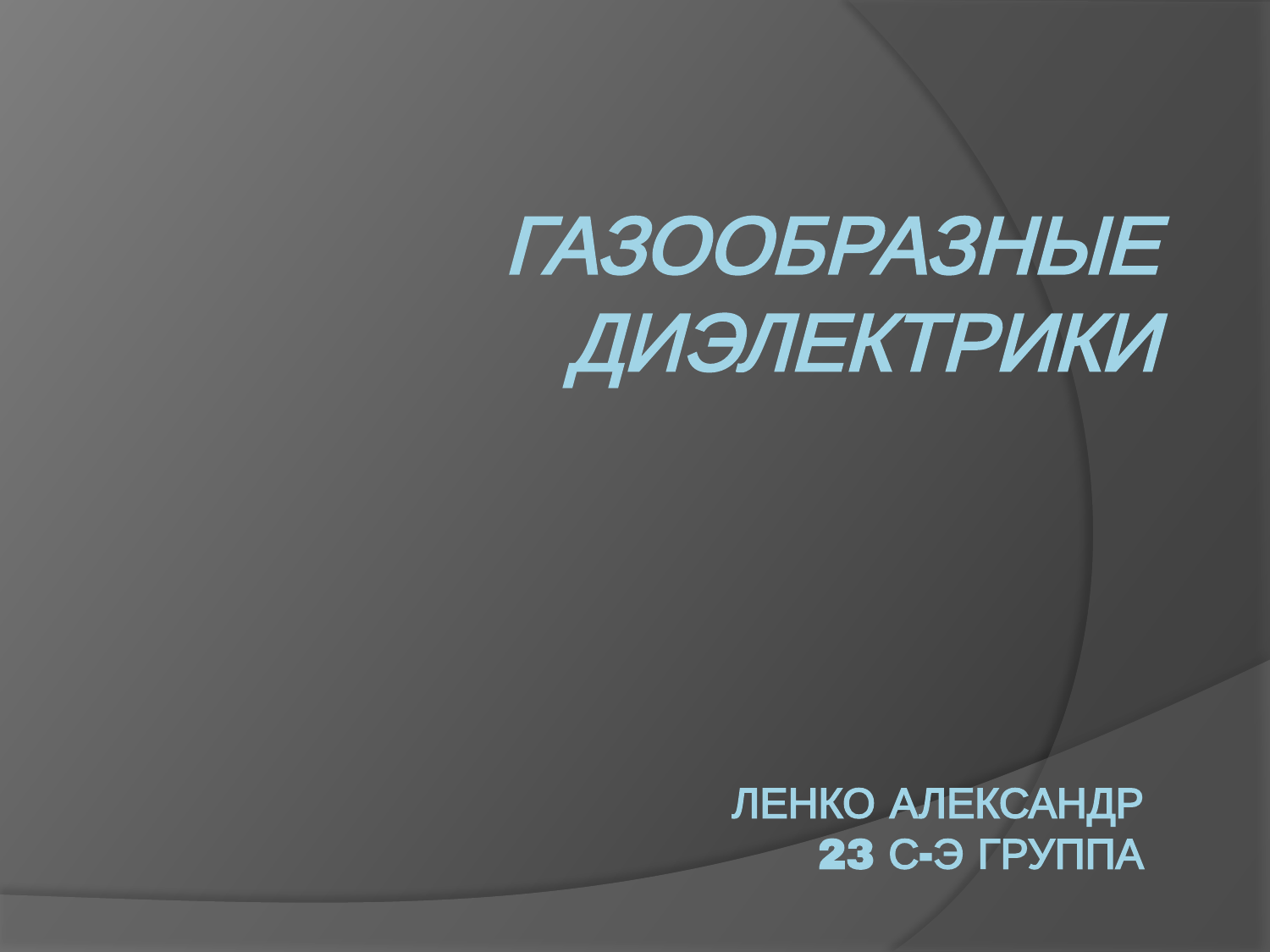

# Газообразные диэлектрики ленко александр 23 с-э группа